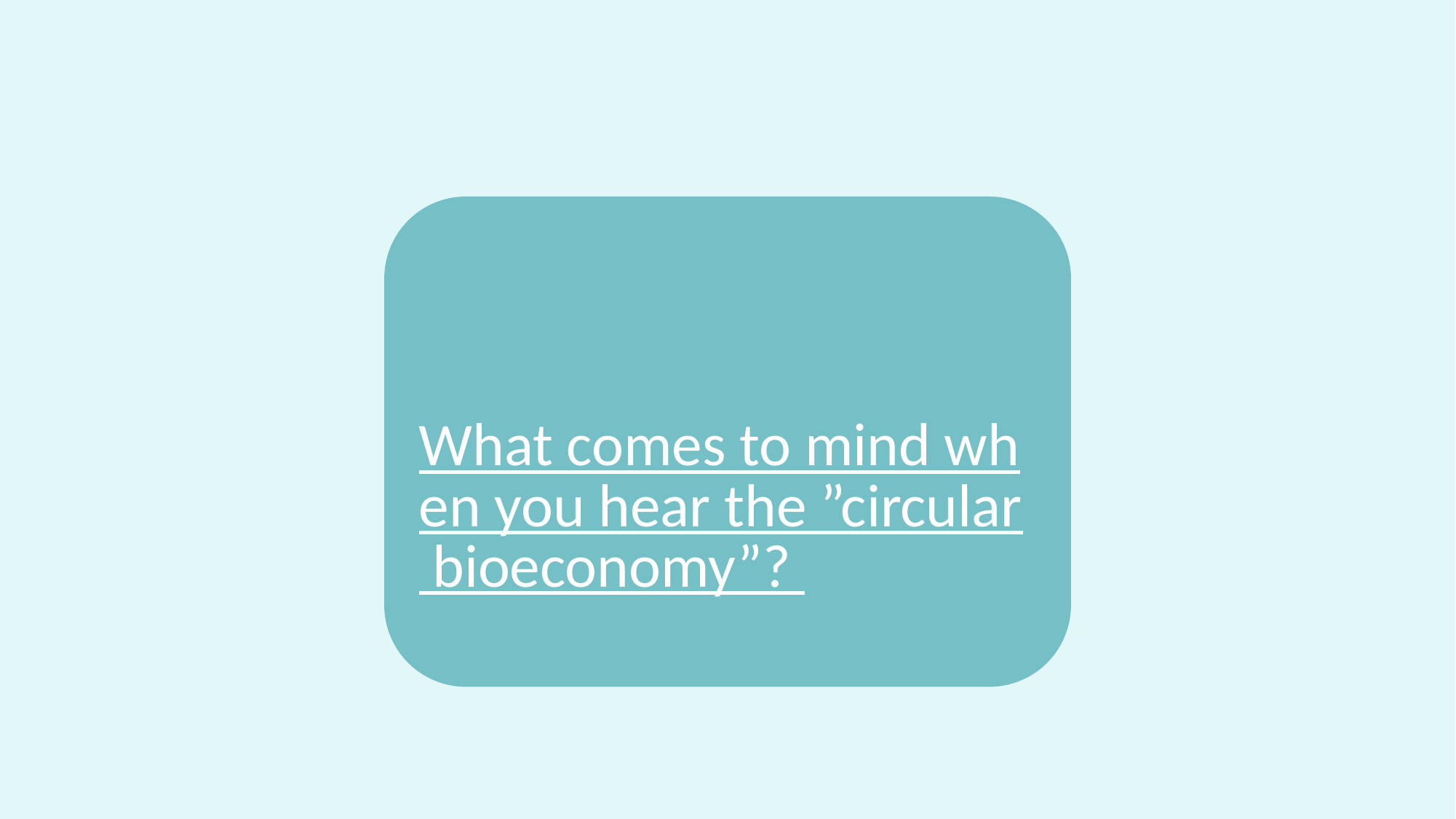

What comes to mind when you hear the ”circular bioeconomy”?
BIOØKONOMI